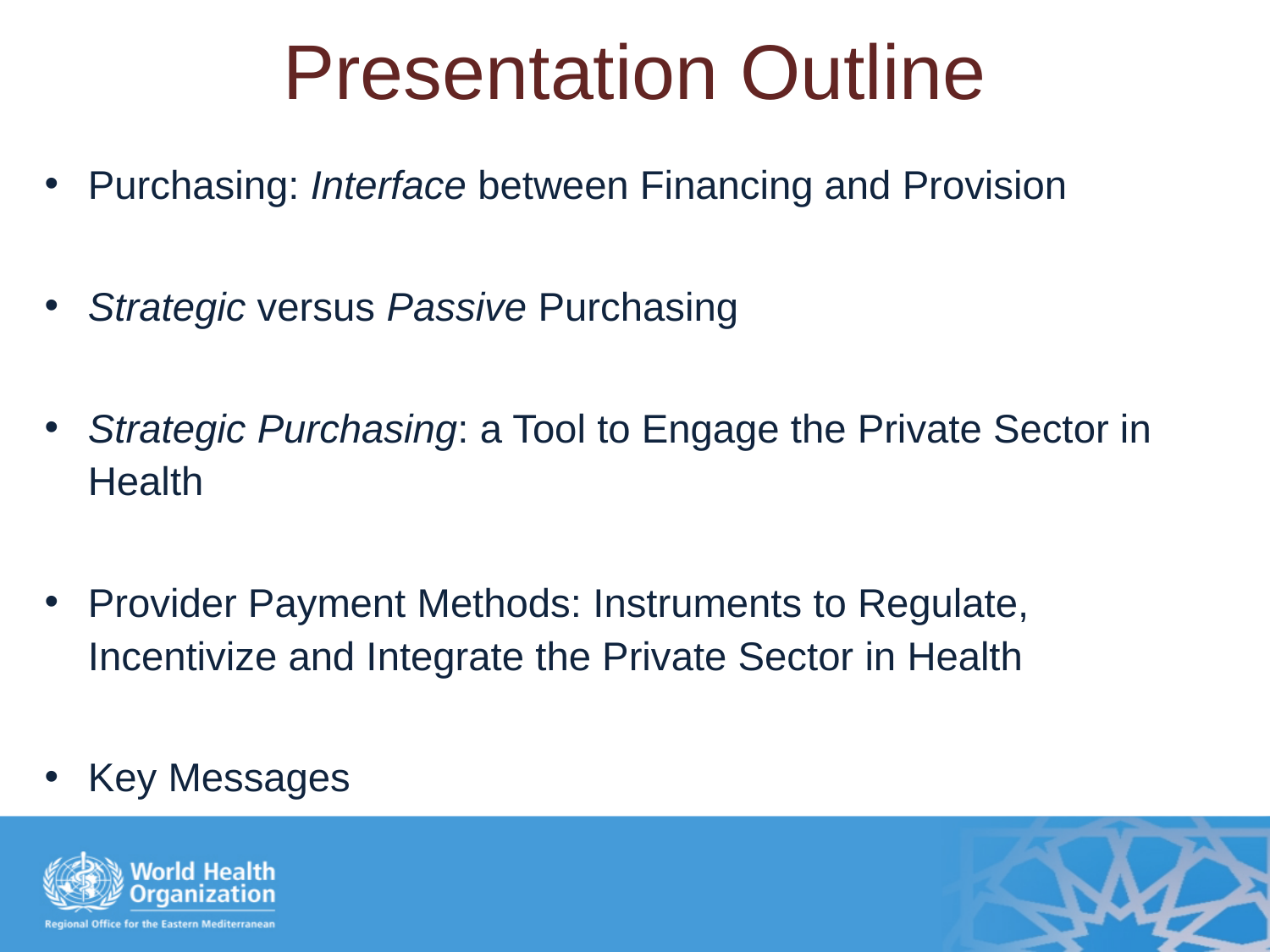

# Presentation Outline
Purchasing: Interface between Financing and Provision

Strategic versus Passive Purchasing

Strategic Purchasing: a Tool to Engage the Private Sector in Health

Provider Payment Methods: Instruments to Regulate, Incentivize and Integrate the Private Sector in Health

Key Messages